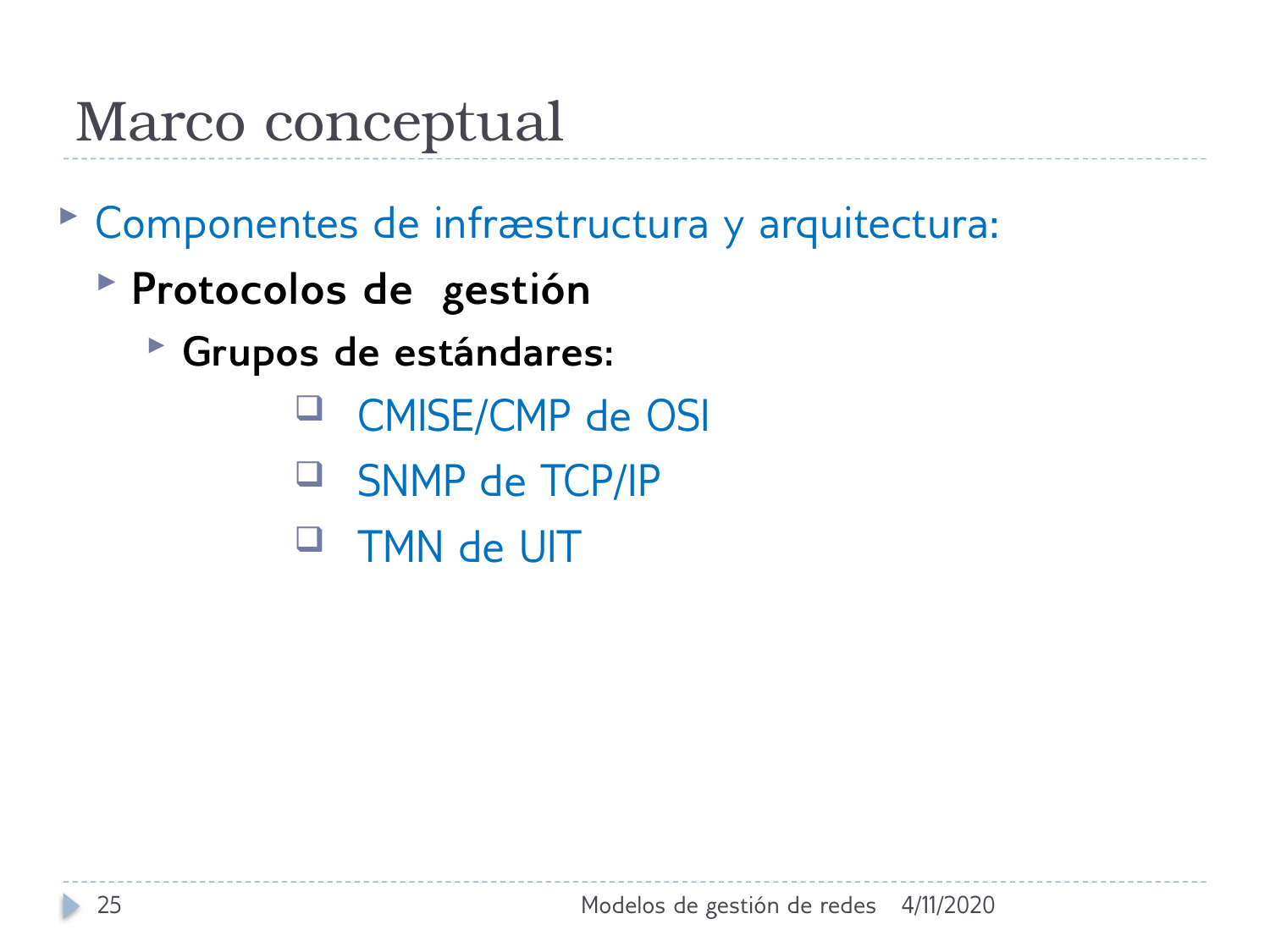

# Marco conceptual
Componentes de infraestructura y arquitectura:
Protocolos de  gestión
Grupos de estándares:
CMISE/CMP de OSI
SNMP de TCP/IP
TMN de UIT

25
Modelos de gestión de redes
4/11/2020